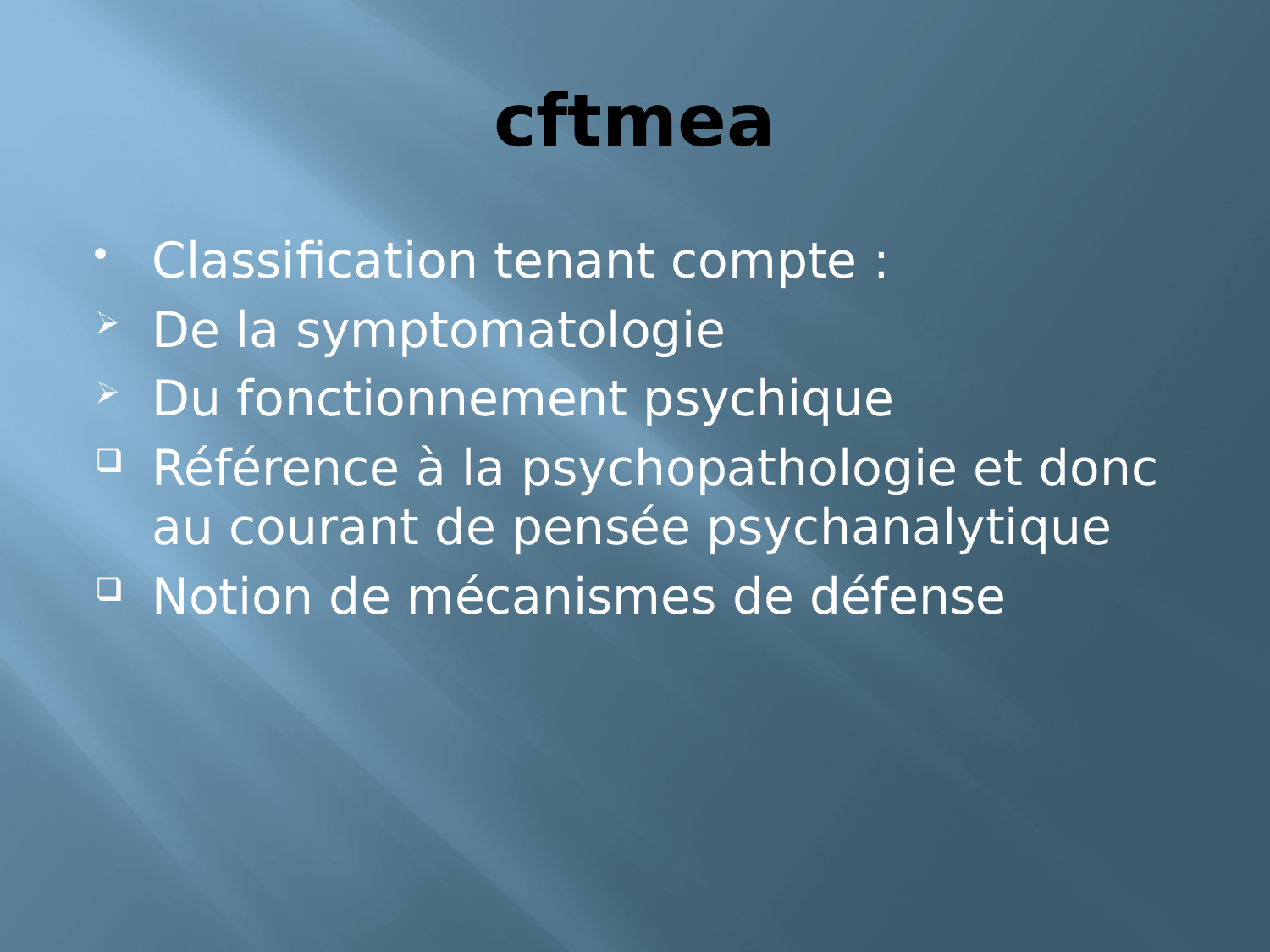

# cftmea
Classification tenant compte :
De la symptomatologie
Du fonctionnement psychique
Référence à la psychopathologie et donc au courant de pensée psychanalytique
Notion de mécanismes de défense